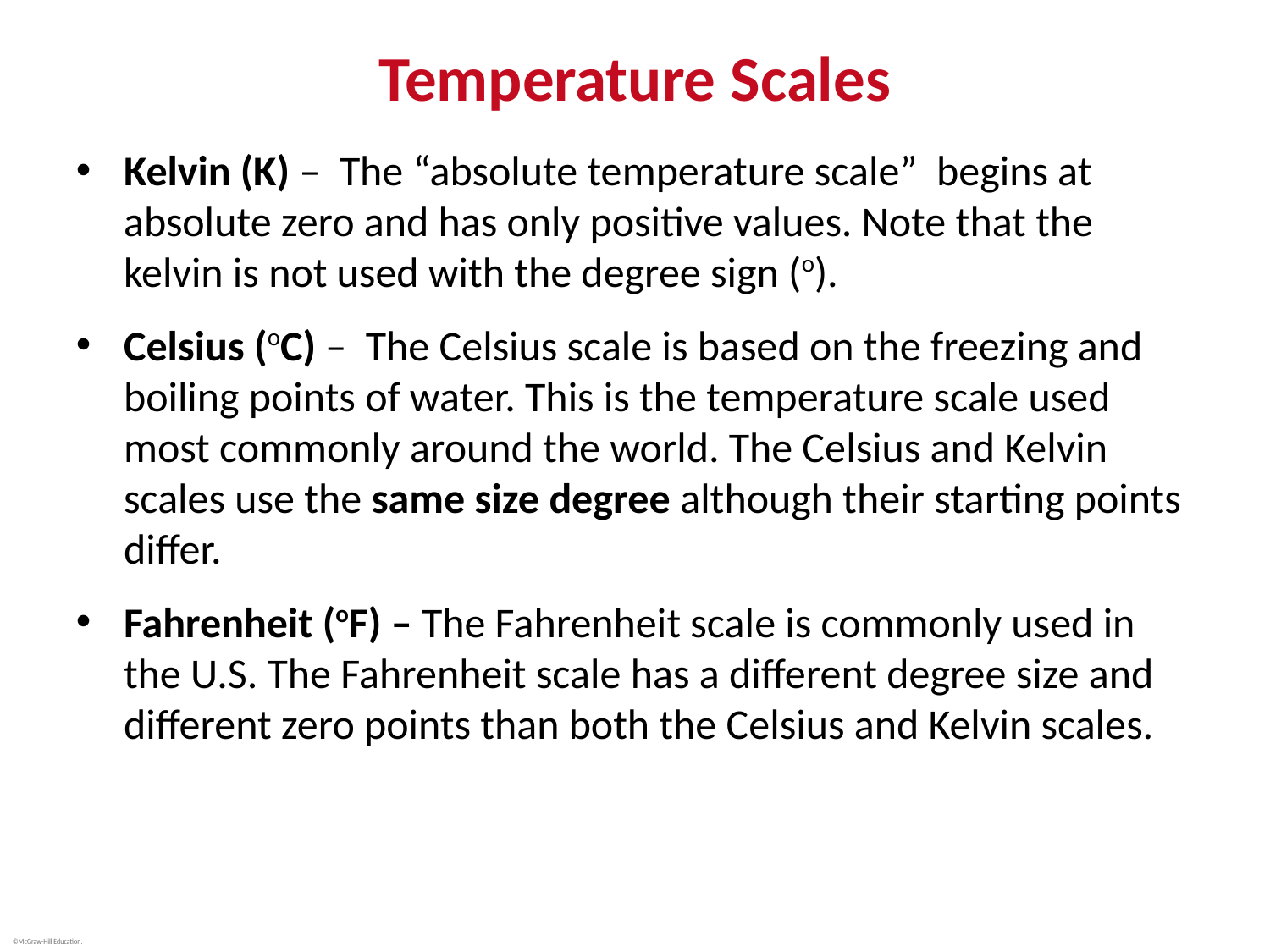

# Temperature Scales
Kelvin (K) –  The “absolute temperature scale”  begins at  absolute zero and has only positive values. Note that the kelvin is not used with the degree sign (o).
Celsius (oC) –  The Celsius scale is based on the freezing and boiling points of water. This is the temperature scale used most commonly around the world. The Celsius and Kelvin scales use the same size degree although their starting points differ.
Fahrenheit (oF) – The Fahrenheit scale is commonly used in the U.S. The Fahrenheit scale has a different degree size and different zero points than both the Celsius and Kelvin scales.